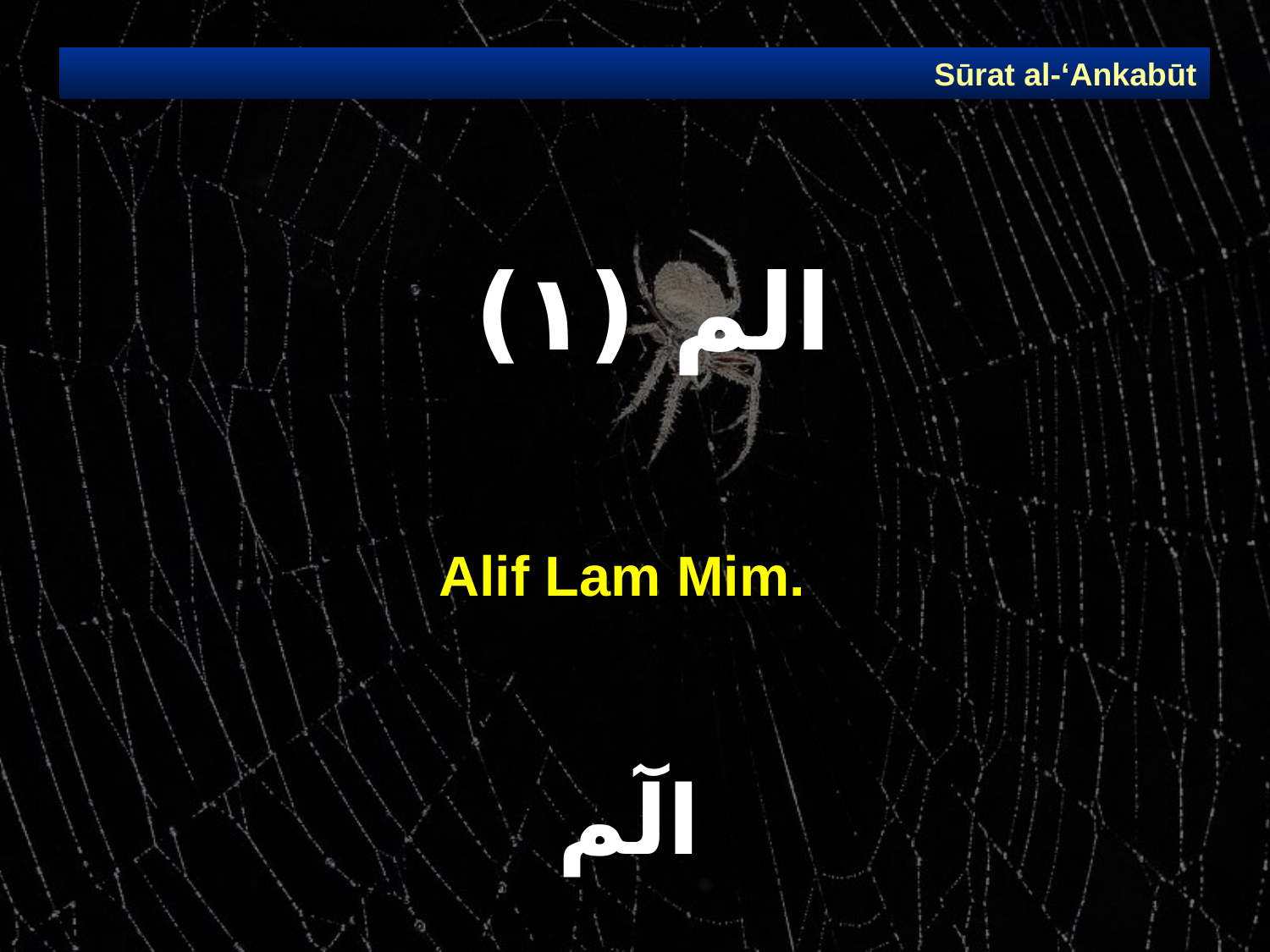

Sūrat al-‘Ankabūt
# الم (١)
Alif Lam Mim.
الٓم